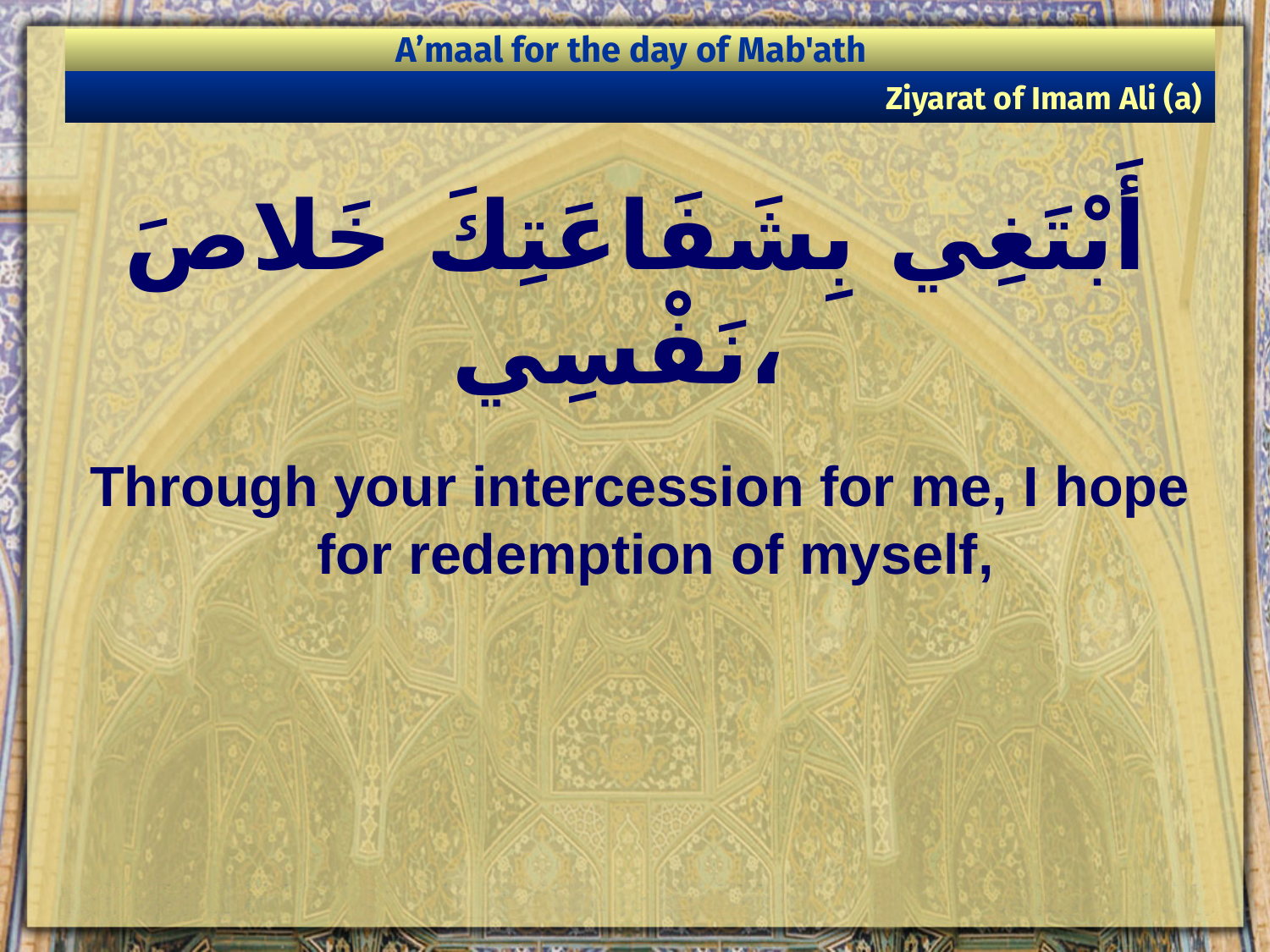

A’maal for the day of Mab'ath
Ziyarat of Imam Ali (a)
# أَبْتَغِي بِشَفَاعَتِكَ خَلاصَ نَفْسِي،
Through your intercession for me, I hope for redemption of myself,